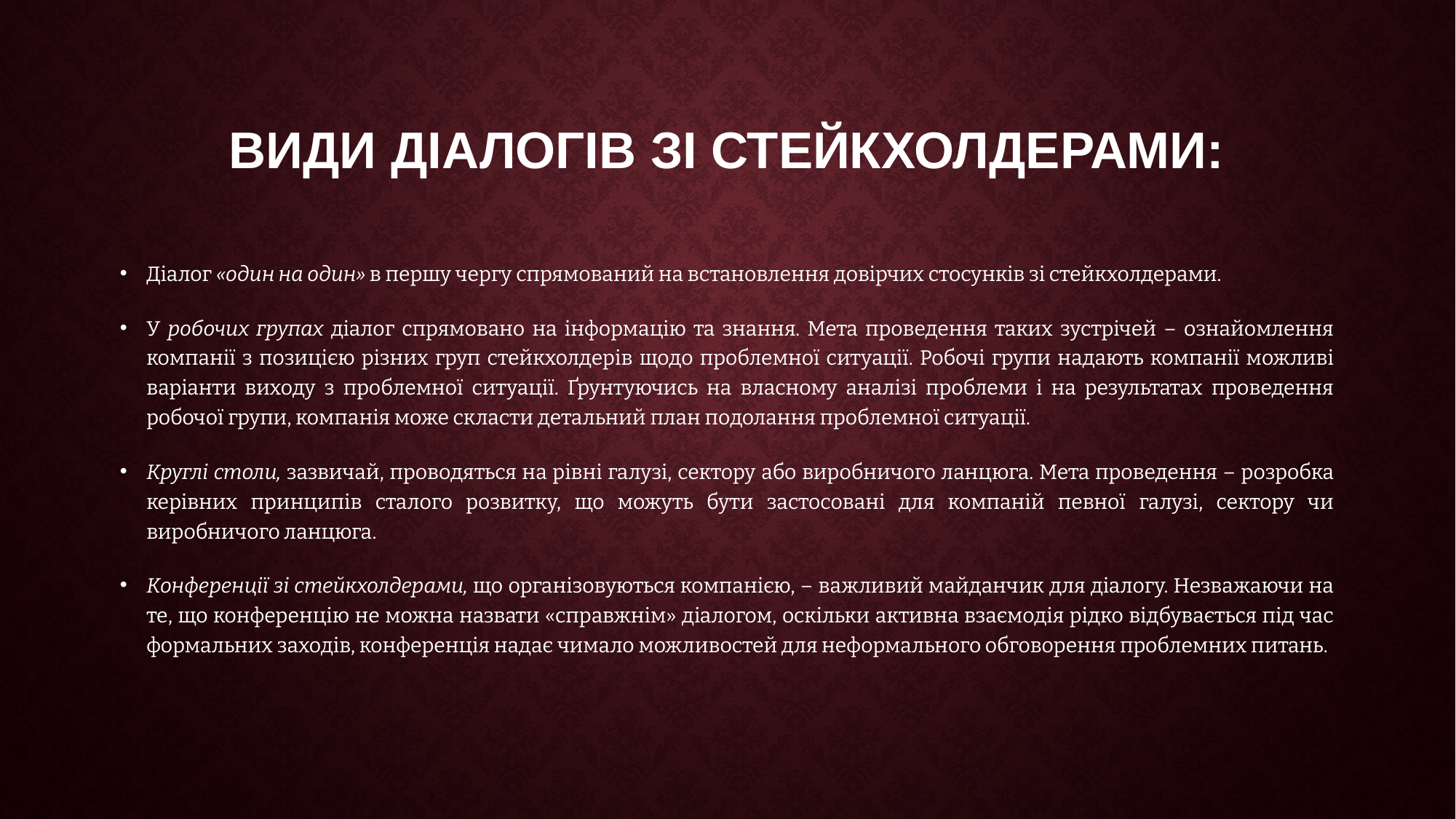

# Види діалогів зі стейкхолдерами:
Діалог «один на один» в першу чергу спрямований на встановлення довірчих стосунків зі стейкхолдерами.
У робочих групах діалог спрямовано на інформацію та знання. Мета проведення таких зустрічей – ознайомлення компанії з позицією різних груп стейкхолдерів щодо проблемної ситуації. Робочі групи надають компанії можливі варіанти виходу з проблемної ситуації. Ґрунтуючись на власному аналізі проблеми і на результатах проведення робочої групи, компанія може скласти детальний план подолання проблемної ситуації.
Круглі столи, зазвичай, проводяться на рівні галузі, сектору або виробничого ланцюга. Мета проведення – розробка керівних принципів сталого розвитку, що можуть бути застосовані для компаній певної галузі, сектору чи виробничого ланцюга.
Конференції зі стейкхолдерами, що організовуються компанією, – важливий майданчик для діалогу. Незважаючи на те, що конференцію не можна назвати «справжнім» діалогом, оскільки активна взаємодія рідко відбувається під час формальних заходів, конференція надає чимало можливостей для неформального обговорення проблемних питань.